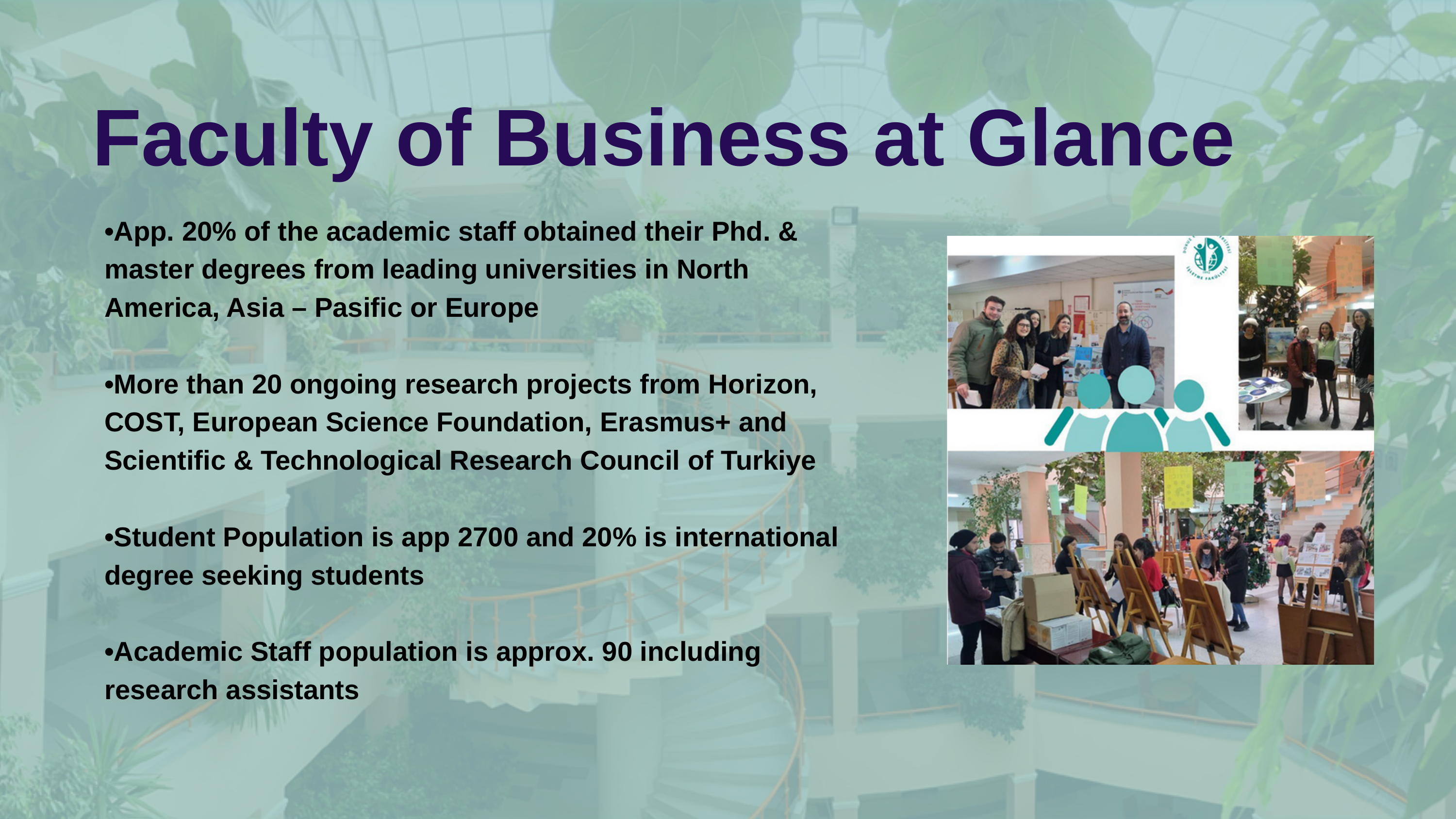

Faculty of Business at Glance
•App. 20% of the academic staff obtained their Phd. & master degrees from leading universities in North America, Asia – Pasific or Europe

•More than 20 ongoing research projects from Horizon, COST, European Science Foundation, Erasmus+ and Scientific & Technological Research Council of Turkiye

•Student Population is app 2700 and 20% is international degree seeking students

•Academic Staff population is approx. 90 including research assistants